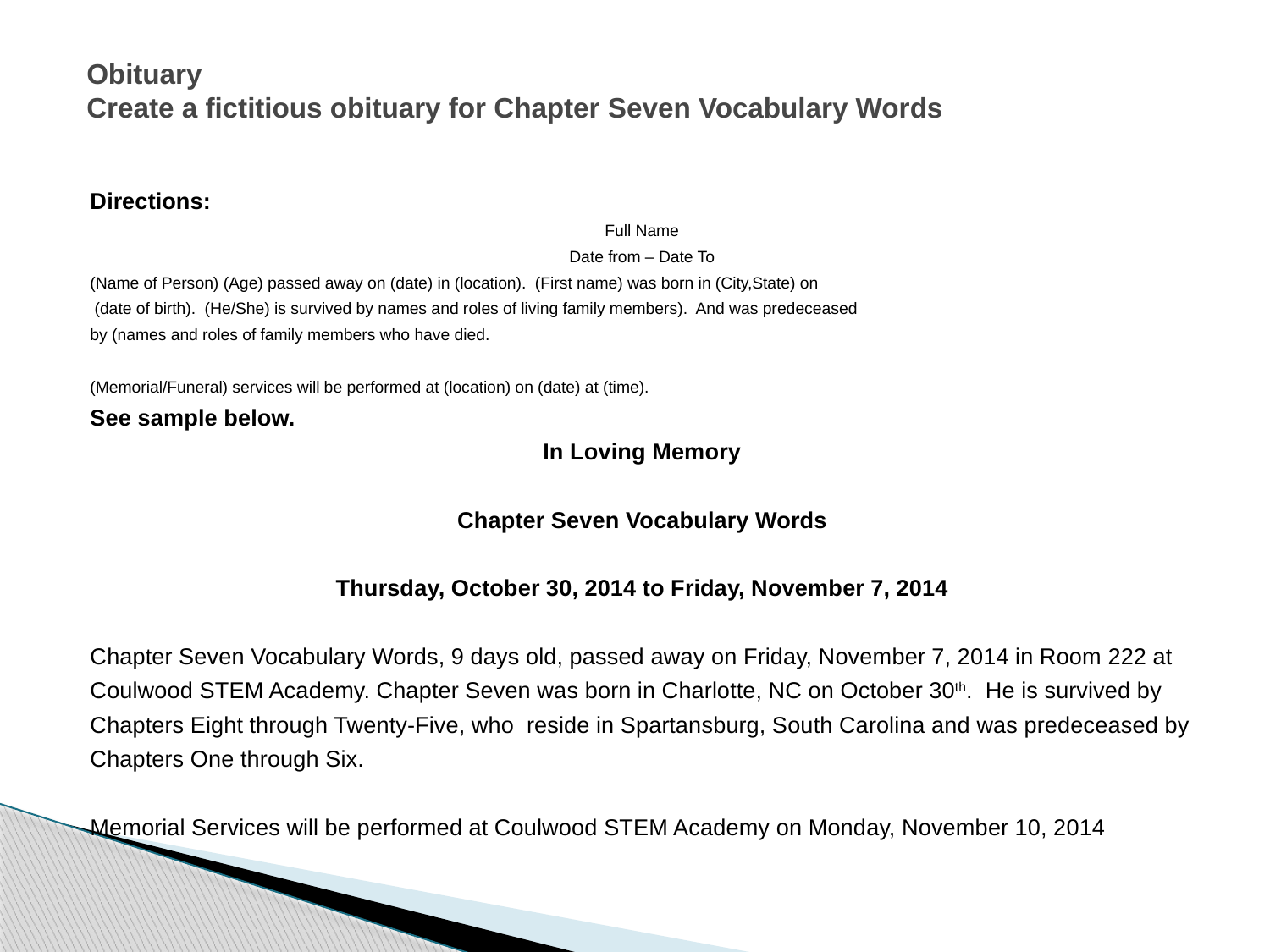

# Obituary Create a fictitious obituary for Chapter Seven Vocabulary Words
Directions:
Full Name
Date from – Date To
(Name of Person) (Age) passed away on (date) in (location).  (First name) was born in (City,State) on
 (date of birth).  (He/She) is survived by names and roles of living family members).  And was predeceased
by (names and roles of family members who have died.

(Memorial/Funeral) services will be performed at (location) on (date) at (time).
See sample below.
In Loving Memory

Chapter Seven Vocabulary Words

Thursday, October 30, 2014 to Friday, November 7, 2014

Chapter Seven Vocabulary Words, 9 days old, passed away on Friday, November 7, 2014 in Room 222 at
Coulwood STEM Academy. Chapter Seven was born in Charlotte, NC on October 30th.  He is survived by
Chapters Eight through Twenty-Five, who  reside in Spartansburg, South Carolina and was predeceased by
Chapters One through Six.

Memorial Services will be performed at Coulwood STEM Academy on Monday, November 10, 2014